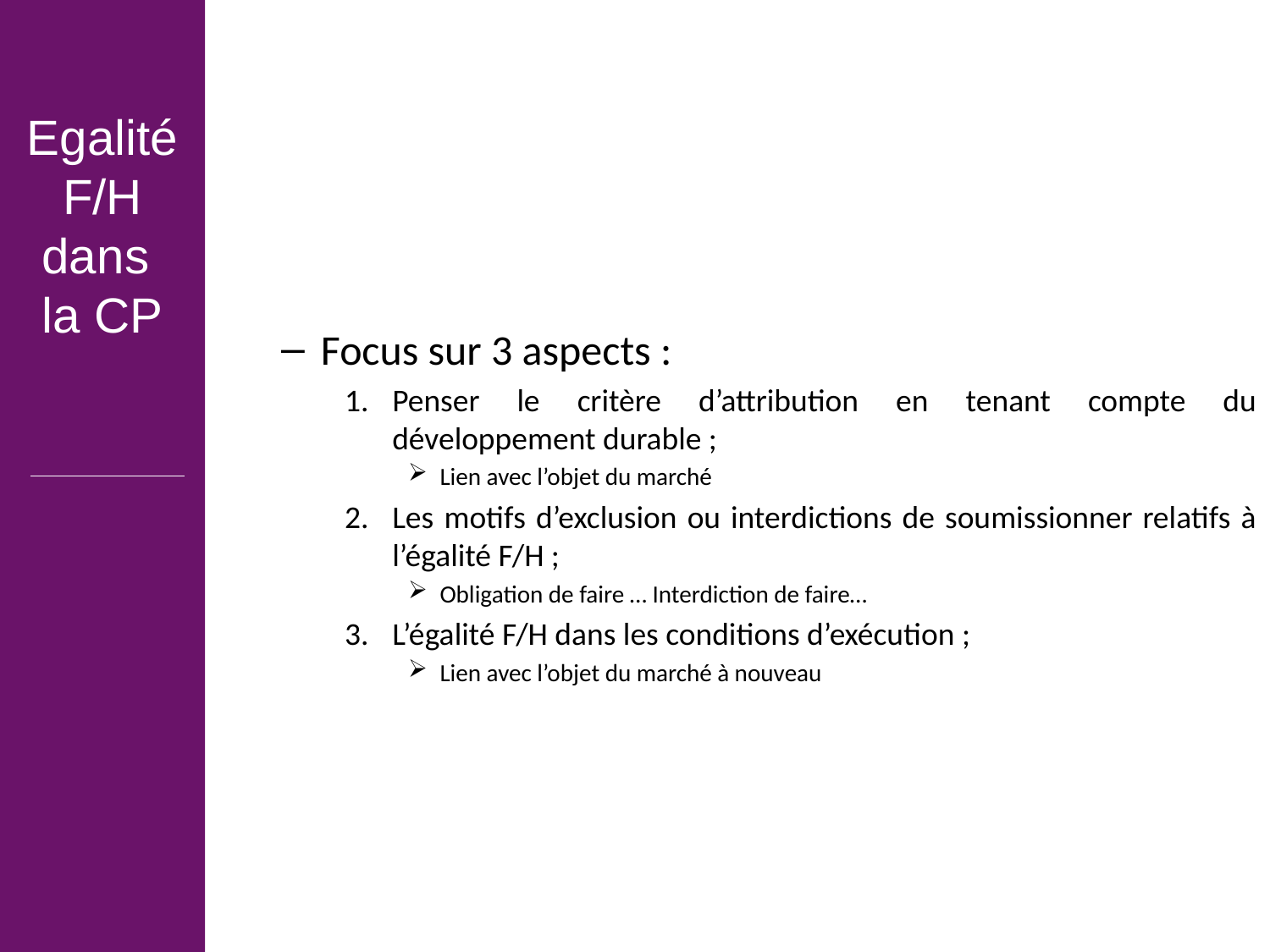

# Egalité F/H dans la CP
Focus sur 3 aspects :
Penser le critère d’attribution en tenant compte du développement durable ;
Lien avec l’objet du marché
Les motifs d’exclusion ou interdictions de soumissionner relatifs à l’égalité F/H ;
Obligation de faire … Interdiction de faire…
L’égalité F/H dans les conditions d’exécution ;
Lien avec l’objet du marché à nouveau